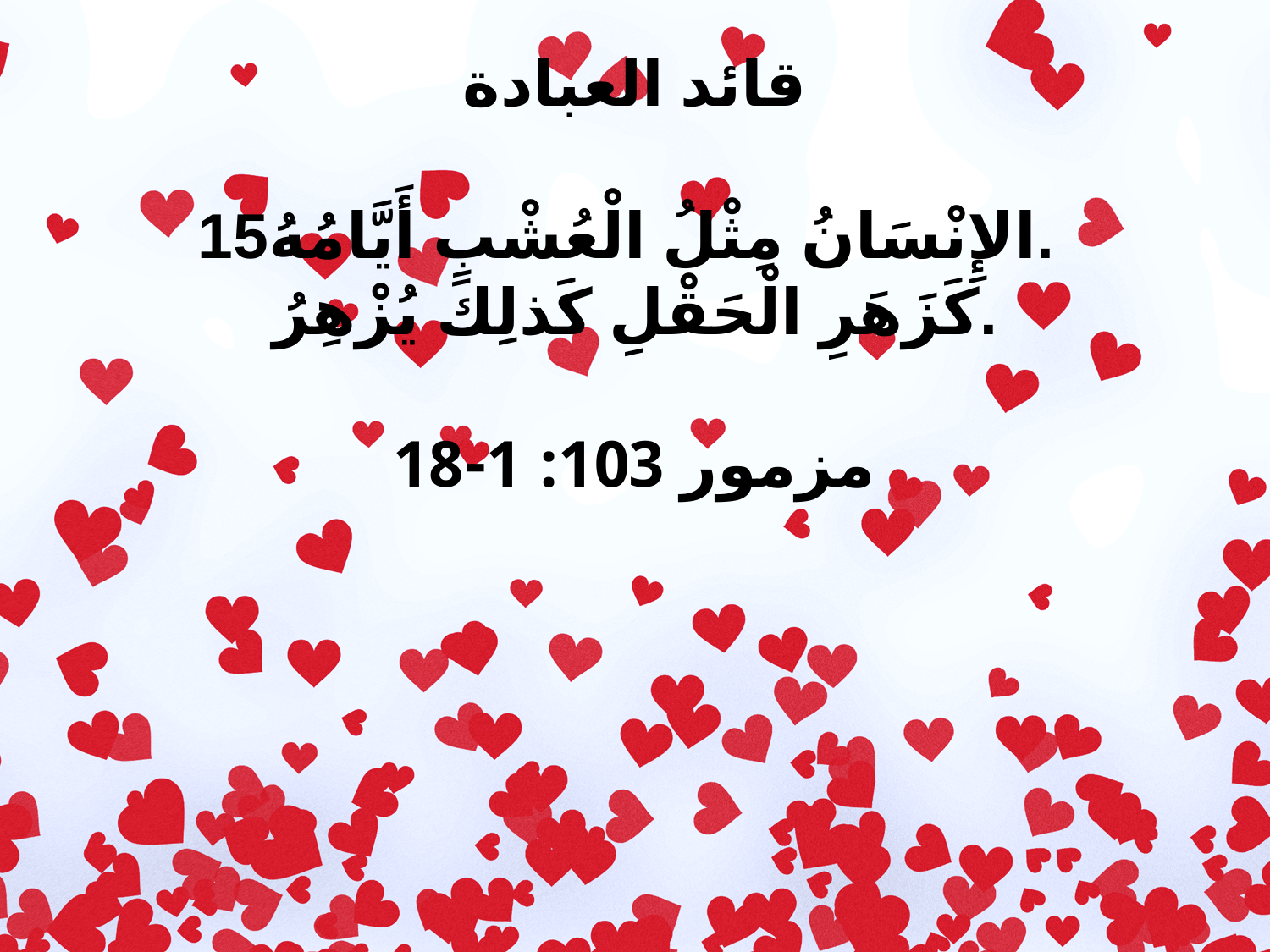

قائد العبادة

15الإِنْسَانُ مِثْلُ الْعُشْبِ أَيَّامُهُ.
كَزَهَرِ الْحَقْلِ كَذلِكَ يُزْهِرُ.

مزمور 103: 1-18